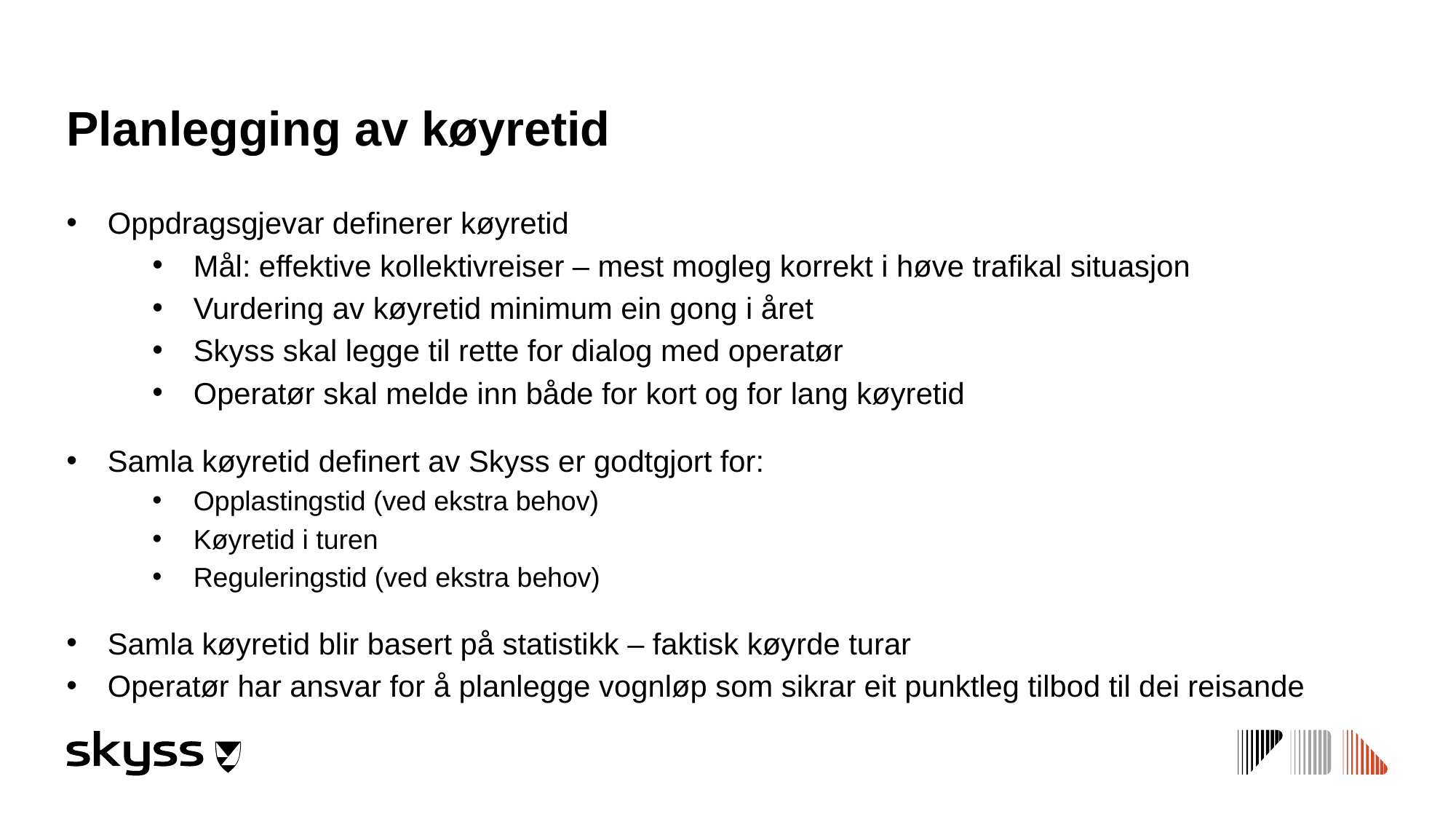

# Planlegging av køyretid
Oppdragsgjevar definerer køyretid
Mål: effektive kollektivreiser – mest mogleg korrekt i høve trafikal situasjon
Vurdering av køyretid minimum ein gong i året
Skyss skal legge til rette for dialog med operatør
Operatør skal melde inn både for kort og for lang køyretid

Samla køyretid definert av Skyss er godtgjort for:
Opplastingstid (ved ekstra behov)
Køyretid i turen
Reguleringstid (ved ekstra behov)

Samla køyretid blir basert på statistikk – faktisk køyrde turar
Operatør har ansvar for å planlegge vognløp som sikrar eit punktleg tilbod til dei reisande